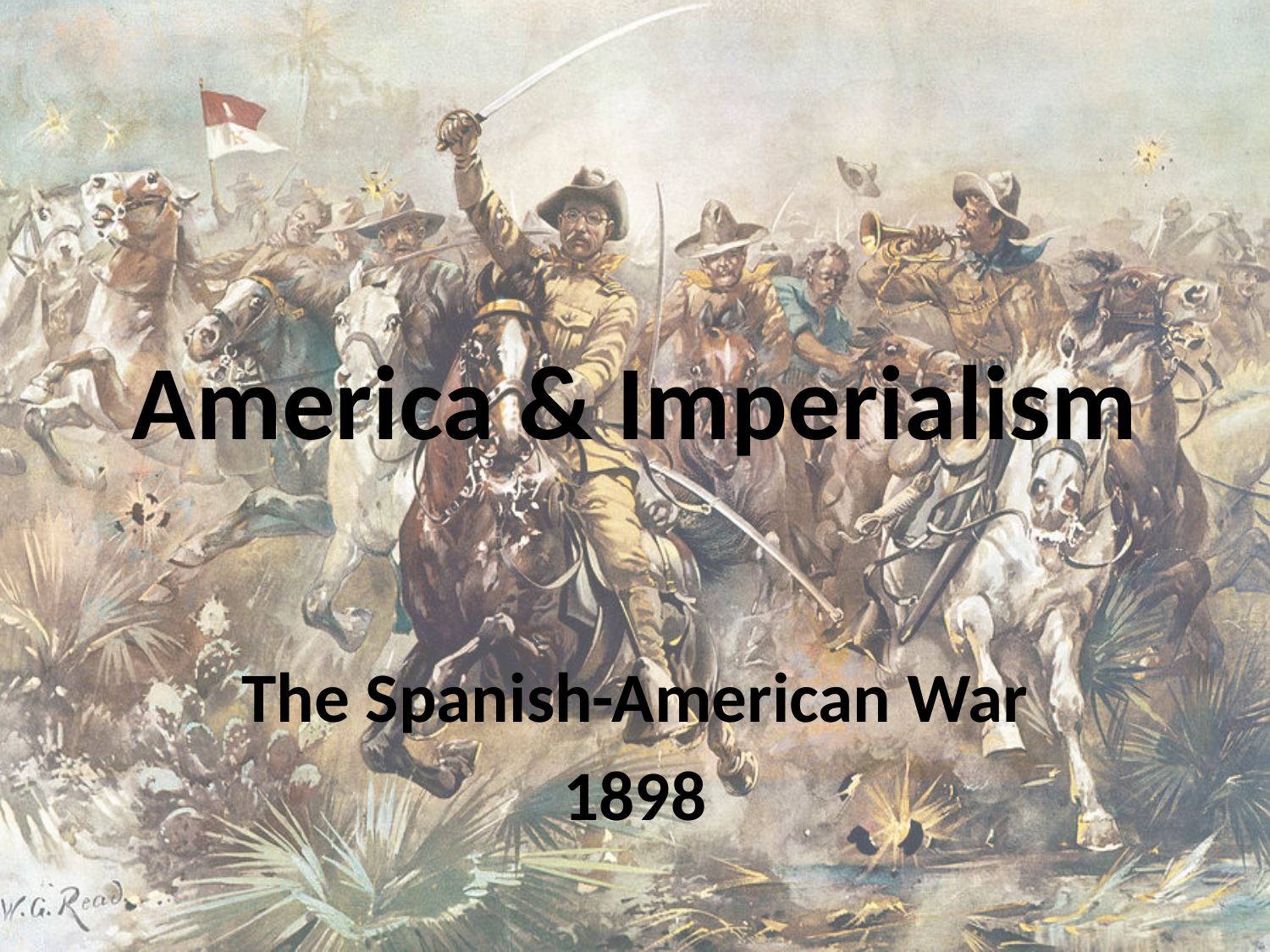

# America & Imperialism
The Spanish-American War
1898